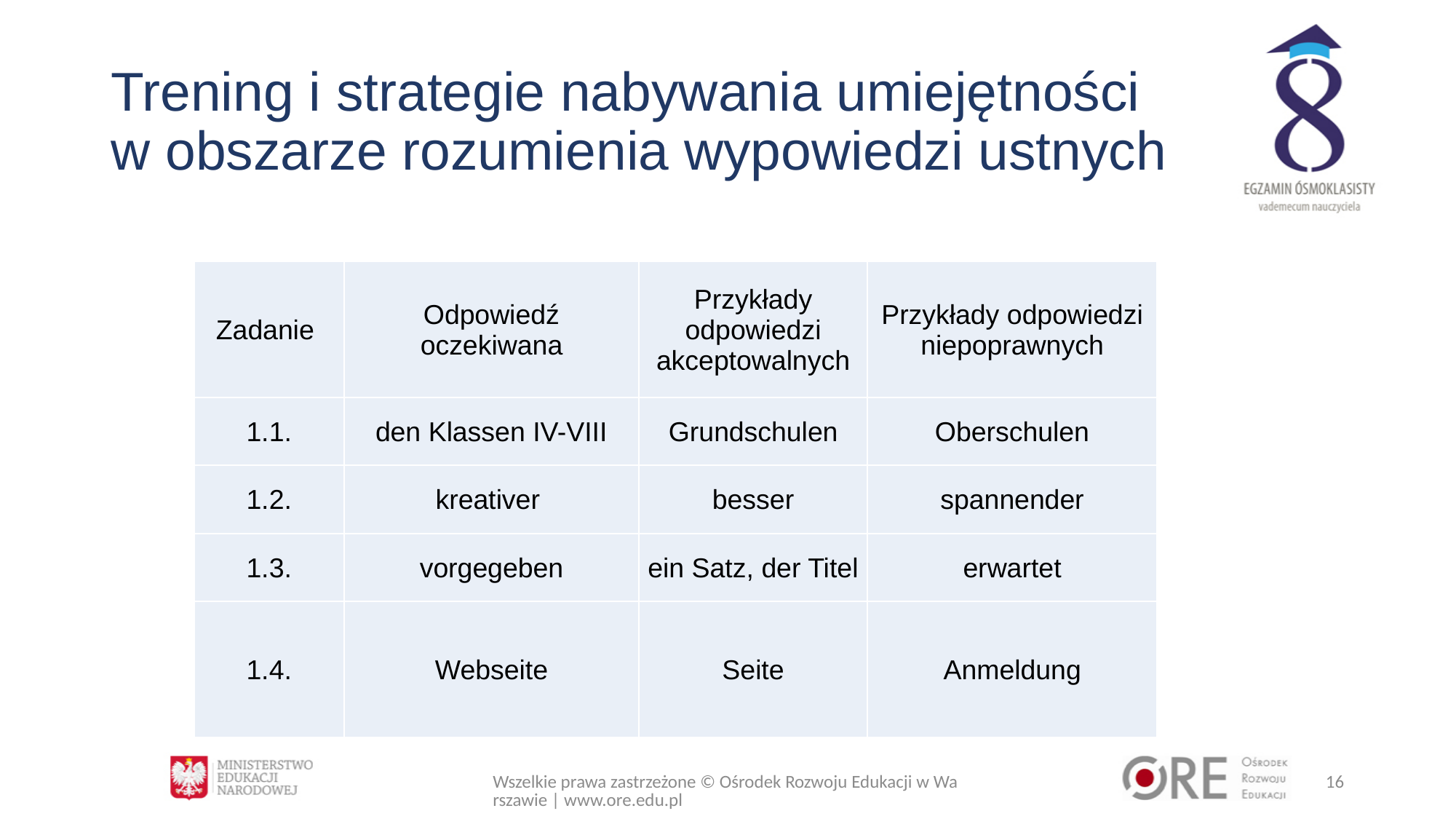

# Trening i strategie nabywania umiejętności w obszarze rozumienia wypowiedzi ustnych

| Zadanie | Odpowiedź oczekiwana | Przykłady odpowiedzi akceptowalnych | Przykłady odpowiedzi niepoprawnych |
| --- | --- | --- | --- |
| 1.1. | den Klassen IV-VIII | Grundschulen | Oberschulen |
| 1.2. | kreativer | besser | spannender |
| 1.3. | vorgegeben | ein Satz, der Titel | erwartet |
| 1.4. | Webseite | Seite | Anmeldung |
Wszelkie prawa zastrzeżone © Ośrodek Rozwoju Edukacji w Warszawie | www.ore.edu.pl
16